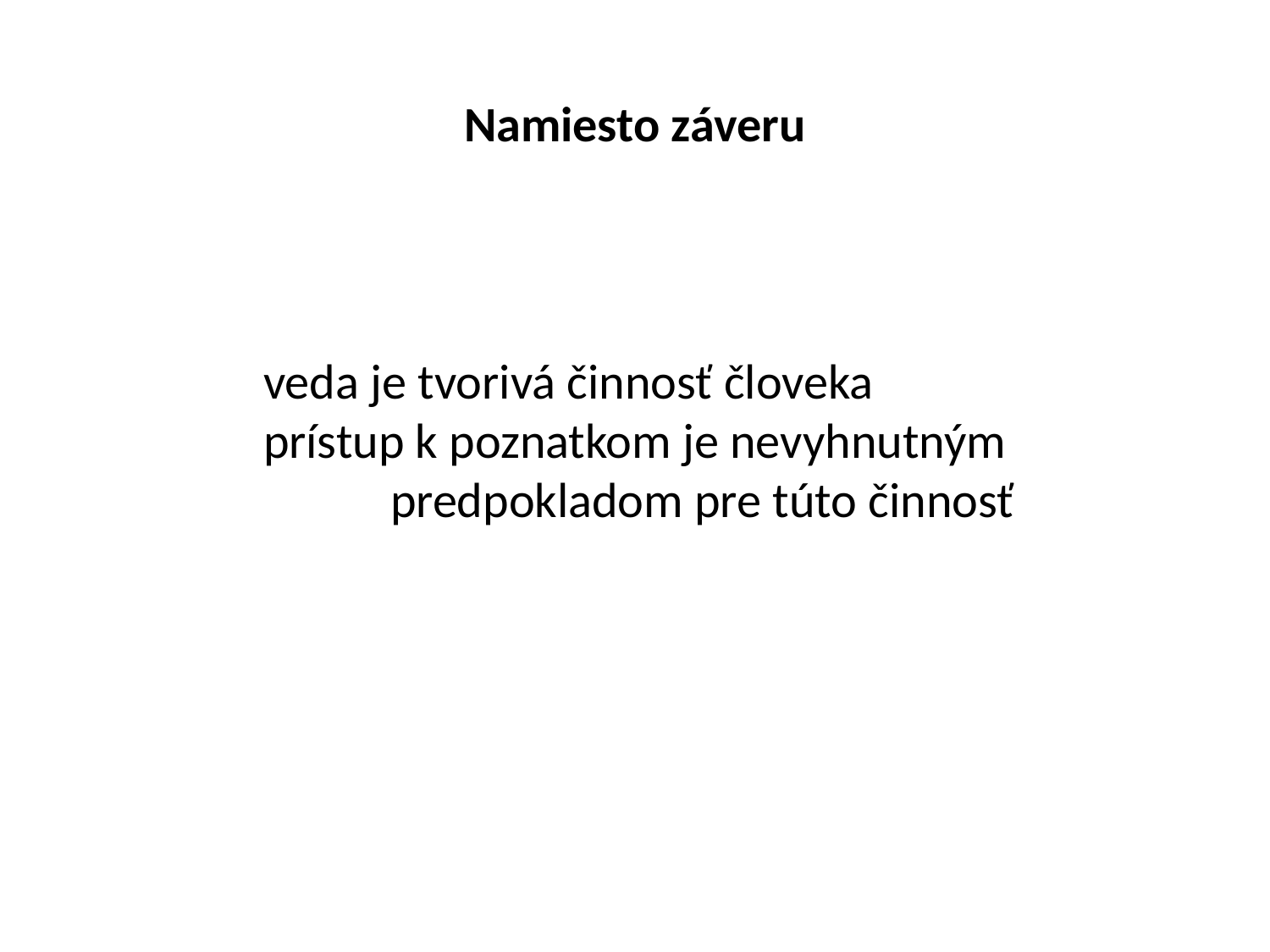

Namiesto záveru
veda je tvorivá činnosť človeka
prístup k poznatkom je nevyhnutným
	predpokladom pre túto činnosť